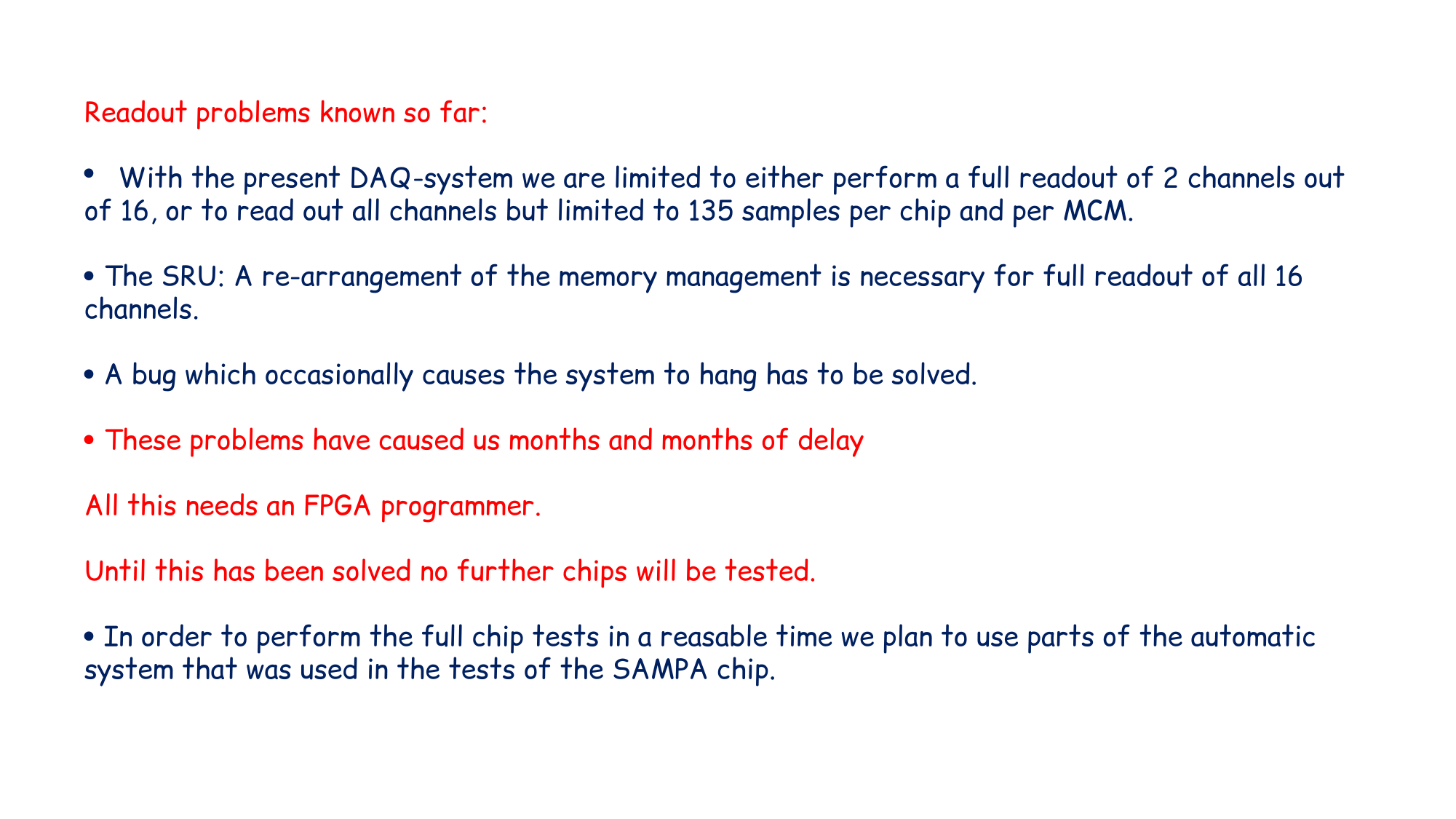

Readout problems known so far:

With the present DAQ-system we are limited to either perform a full readout of 2 channels out
of 16, or to read out all channels but limited to 135 samples per chip and per MCM.

• The SRU: A re-arrangement of the memory management is necessary for full readout of all 16 channels.

• A bug which occasionally causes the system to hang has to be solved.

• These problems have caused us months and months of delay

All this needs an FPGA programmer.

Until this has been solved no further chips will be tested.

• In order to perform the full chip tests in a reasable time we plan to use parts of the automatic system that was used in the tests of the SAMPA chip.